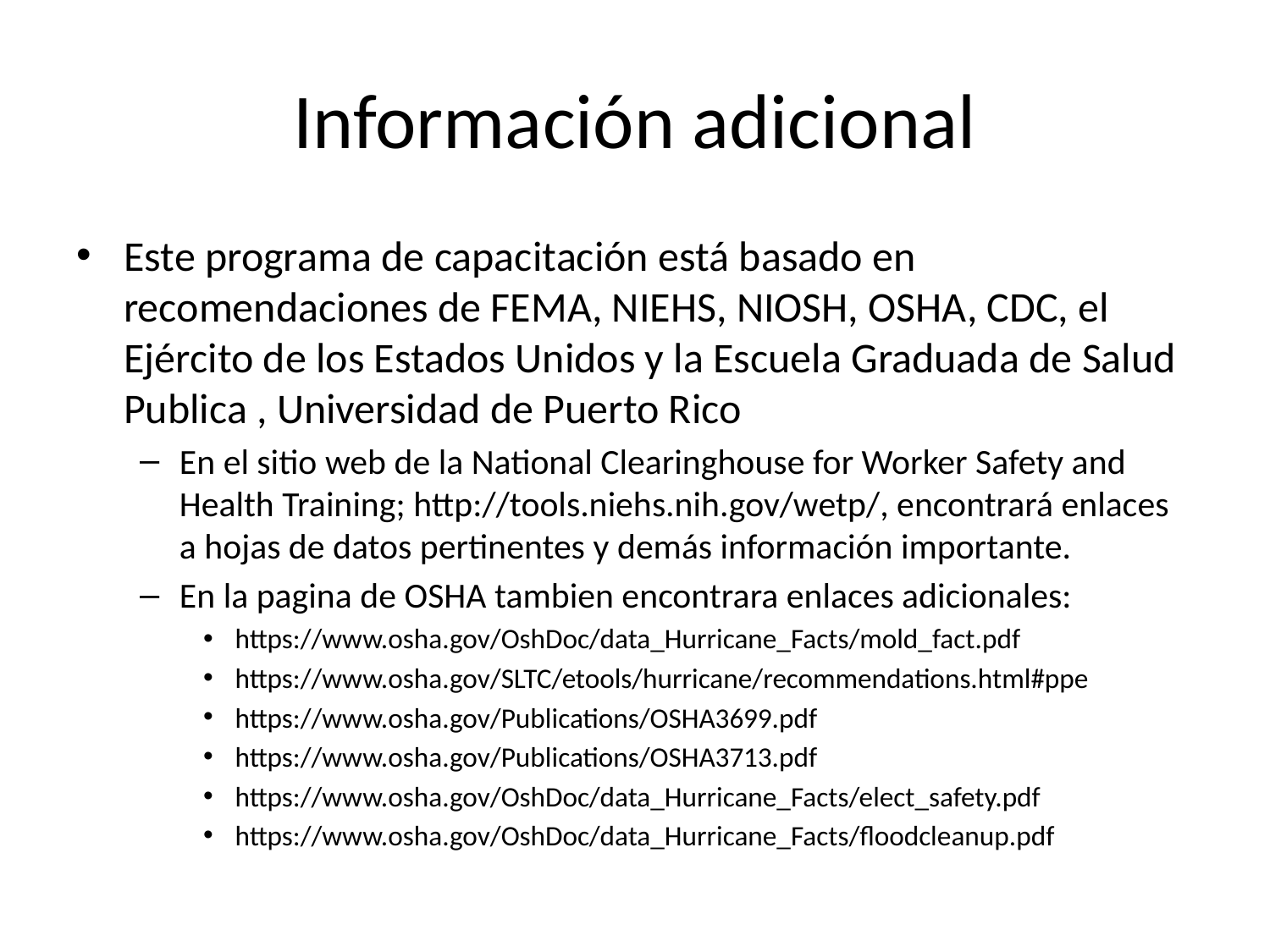

# Información adicional
Este programa de capacitación está basado en recomendaciones de FEMA, NIEHS, NIOSH, OSHA, CDC, el Ejército de los Estados Unidos y la Escuela Graduada de Salud Publica , Universidad de Puerto Rico
En el sitio web de la National Clearinghouse for Worker Safety and Health Training; http://tools.niehs.nih.gov/wetp/, encontrará enlaces a hojas de datos pertinentes y demás información importante.
En la pagina de OSHA tambien encontrara enlaces adicionales:
https://www.osha.gov/OshDoc/data_Hurricane_Facts/mold_fact.pdf
https://www.osha.gov/SLTC/etools/hurricane/recommendations.html#ppe
https://www.osha.gov/Publications/OSHA3699.pdf
https://www.osha.gov/Publications/OSHA3713.pdf
https://www.osha.gov/OshDoc/data_Hurricane_Facts/elect_safety.pdf
https://www.osha.gov/OshDoc/data_Hurricane_Facts/floodcleanup.pdf